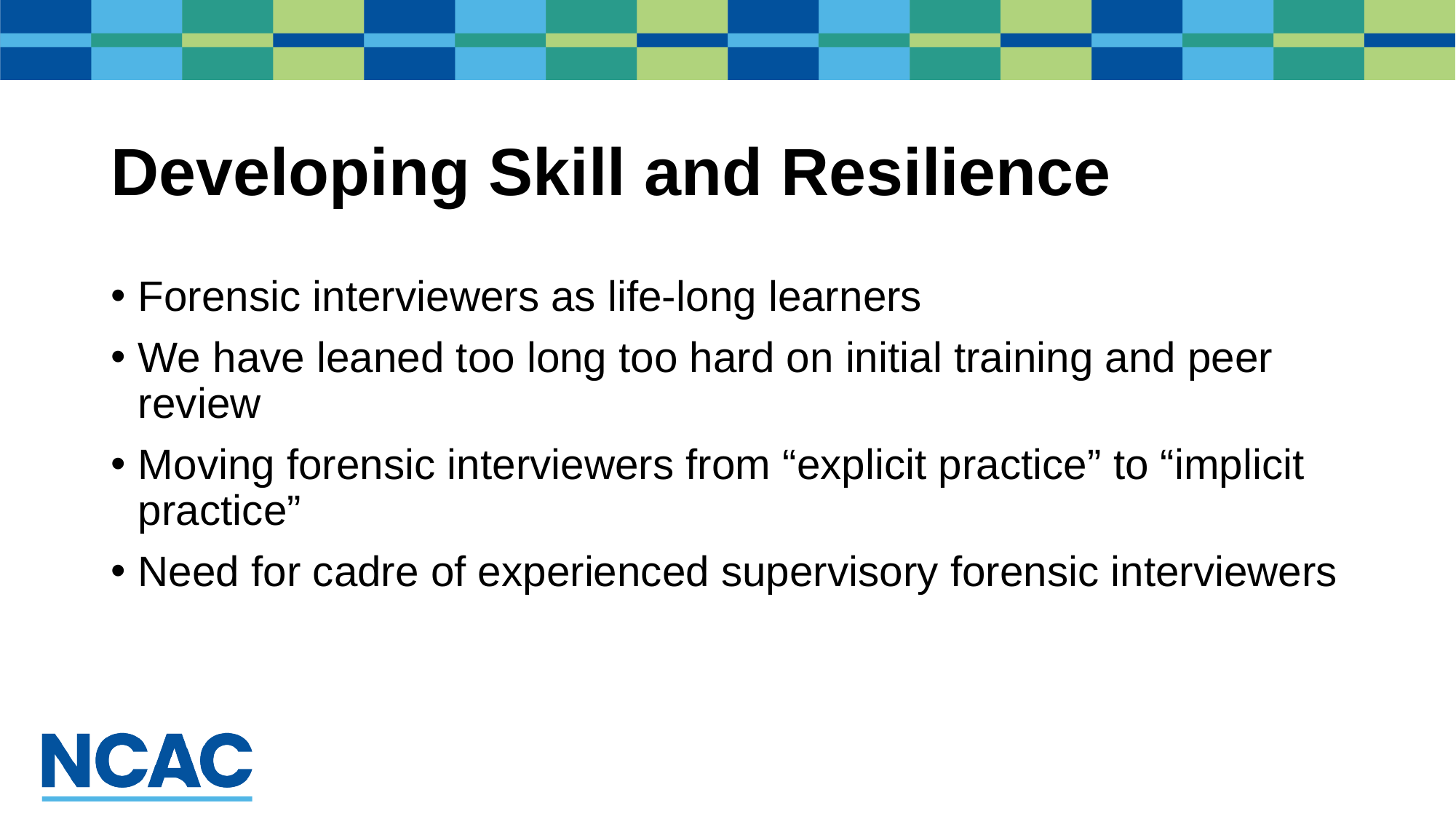

# Developing Skill and Resilience
Forensic interviewers as life-long learners
We have leaned too long too hard on initial training and peer review
Moving forensic interviewers from “explicit practice” to “implicit practice”
Need for cadre of experienced supervisory forensic interviewers